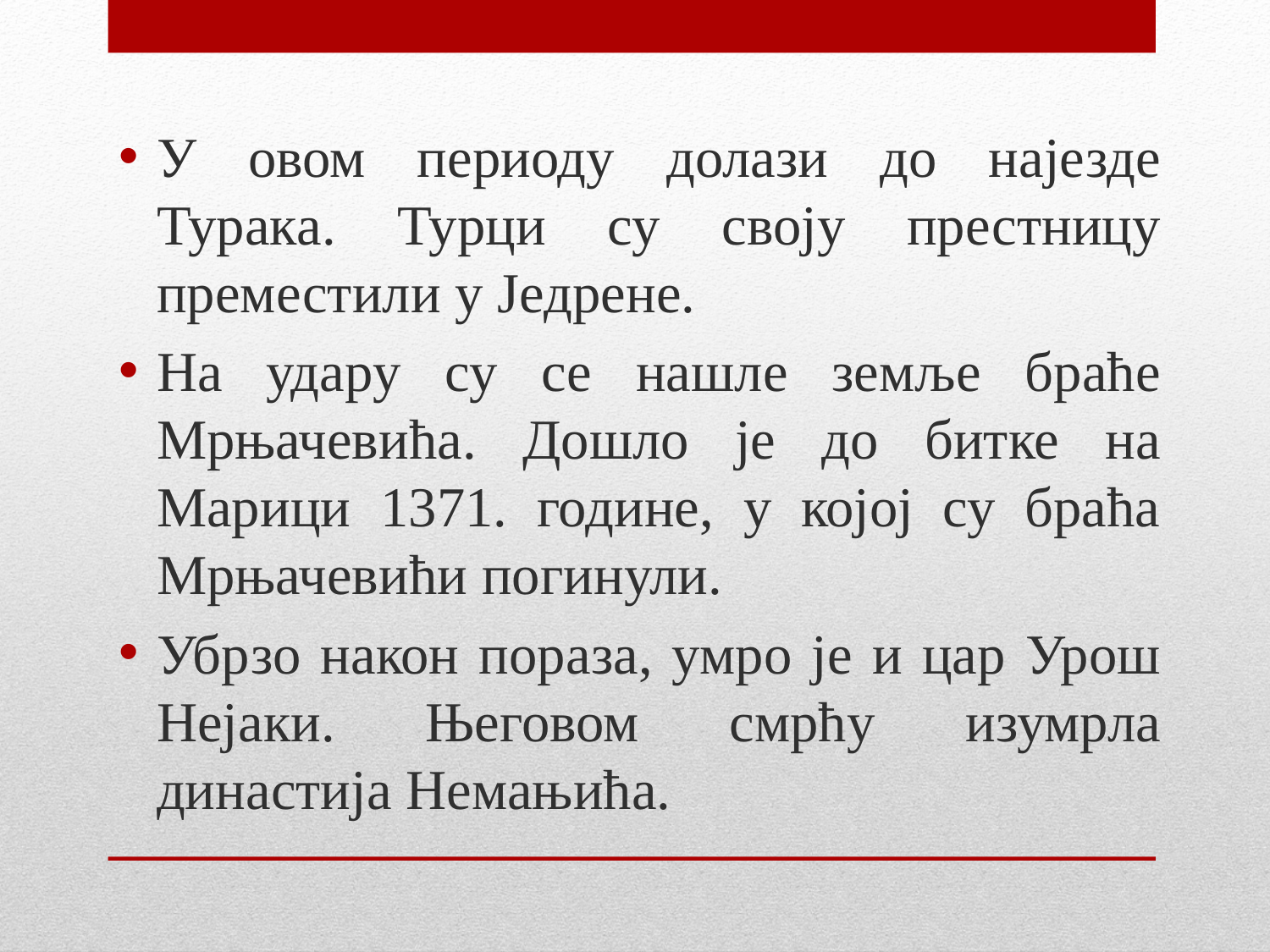

У овом периоду долази до најезде Турака. Турци су своју престницу преместили у Једрене.
На удару су се нашле земље браће Мрњачевића. Дошло је до битке на Марици 1371. године, у којој су браћа Мрњачевићи погинули.
Убрзо након пораза, умро је и цар Урош Нејаки. Његовом смрћу изумрла династија Немањића.